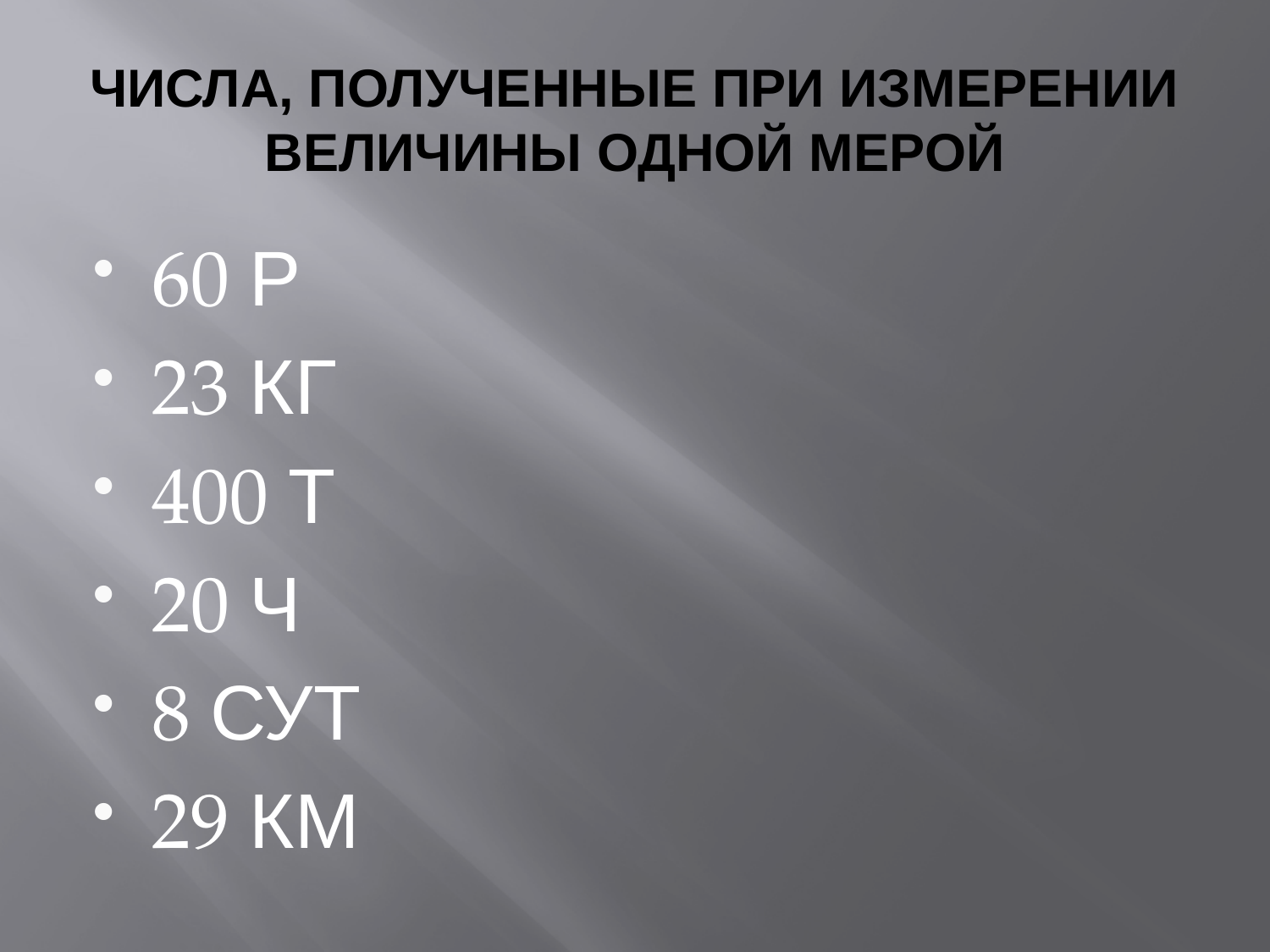

# ЧИСЛА, ПОЛУЧЕННЫЕ ПРИ ИЗМЕРЕНИИ ВЕЛИЧИНЫ ОДНОЙ МЕРОЙ
60 Р
23 КГ
400 Т
20 Ч
8 СУТ
29 КМ